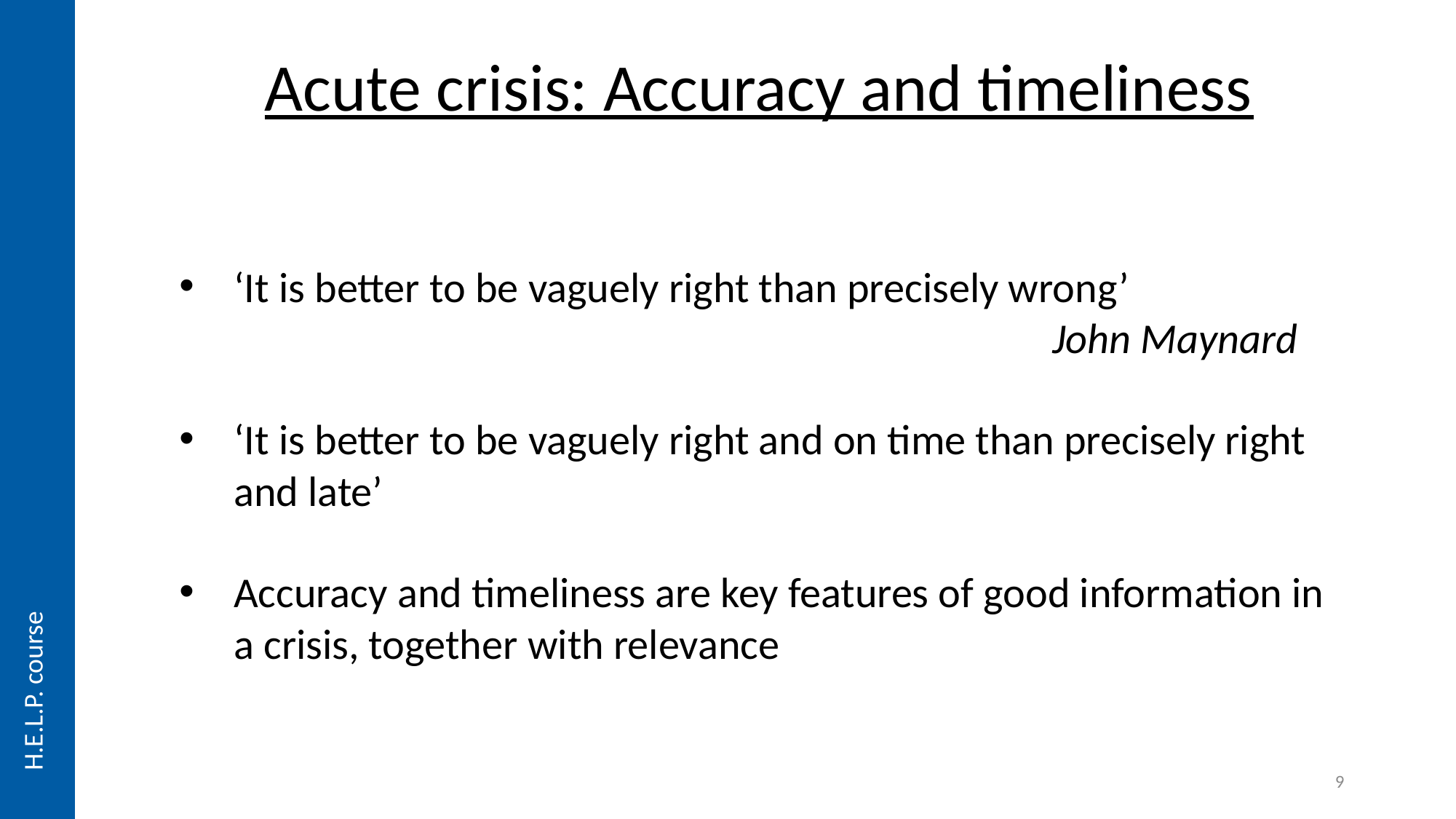

Acute crisis: Accuracy and timeliness

‘It is better to be vaguely right than precisely wrong’
								John Maynard

‘It is better to be vaguely right and on time than precisely right and late’

Accuracy and timeliness are key features of good information in a crisis, together with relevance

H.E.L.P. course
9